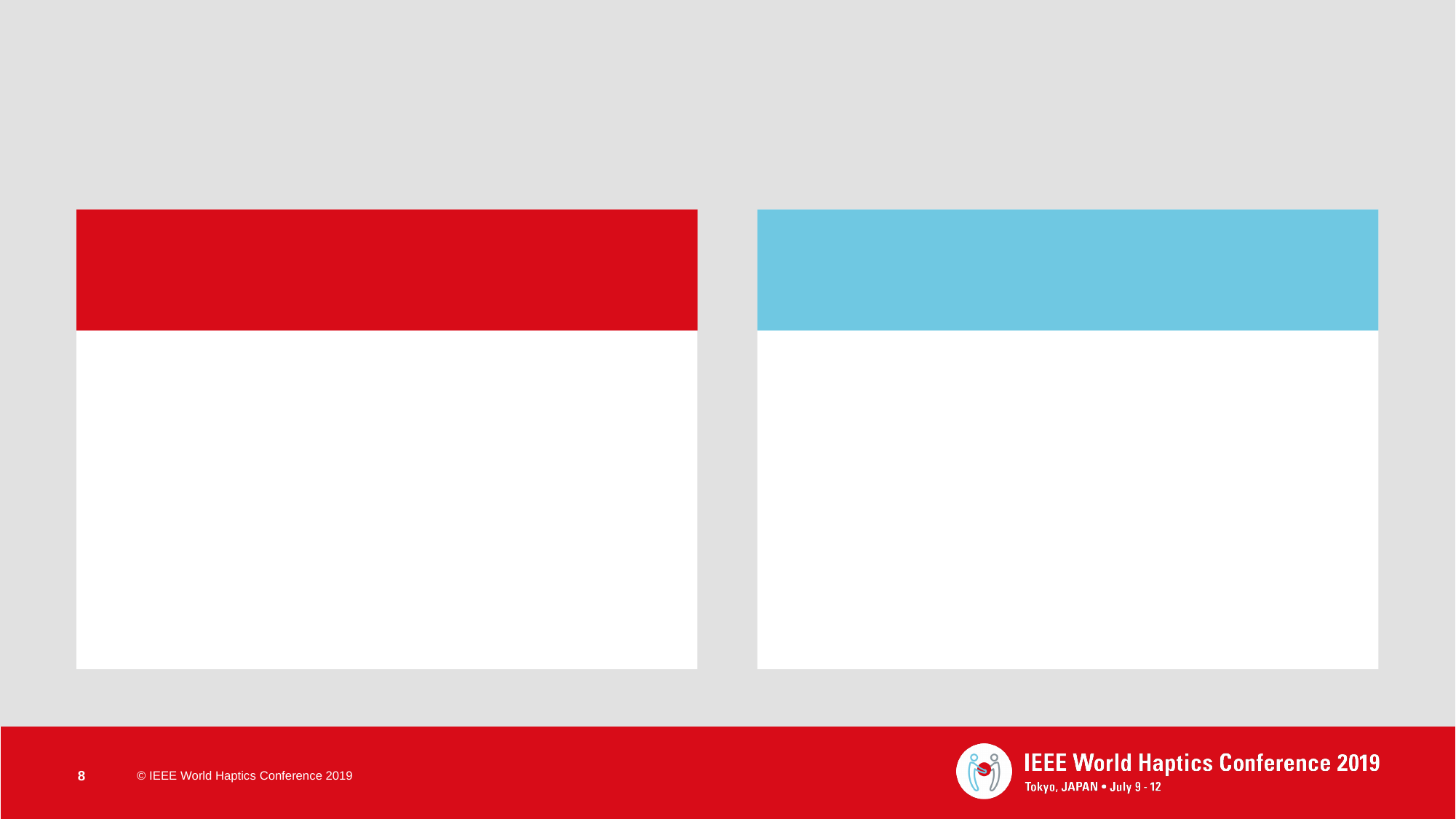

#

8
© IEEE World Haptics Conference 2019